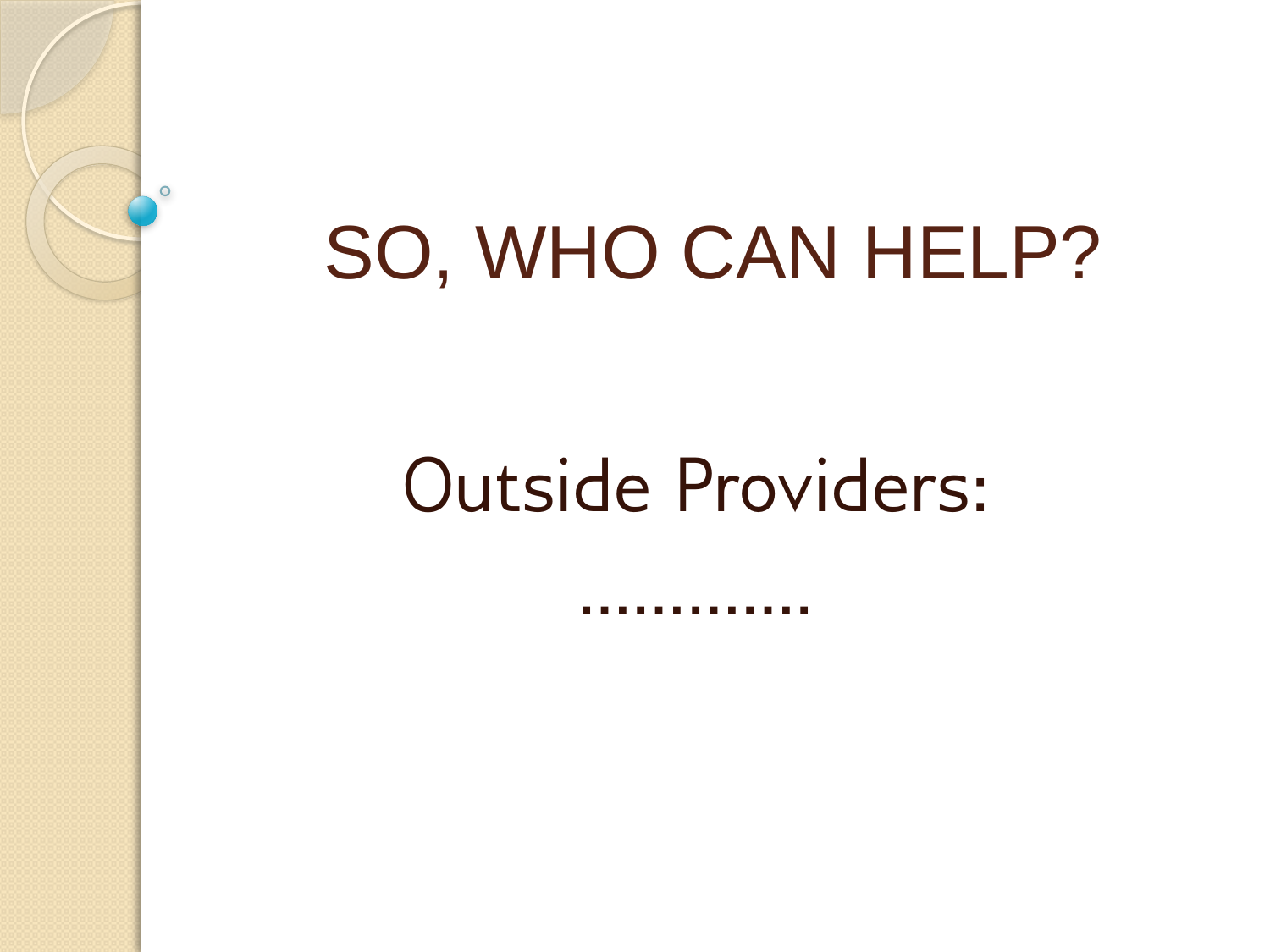

# SO, WHO CAN HELP?
Outside Providers:
………….